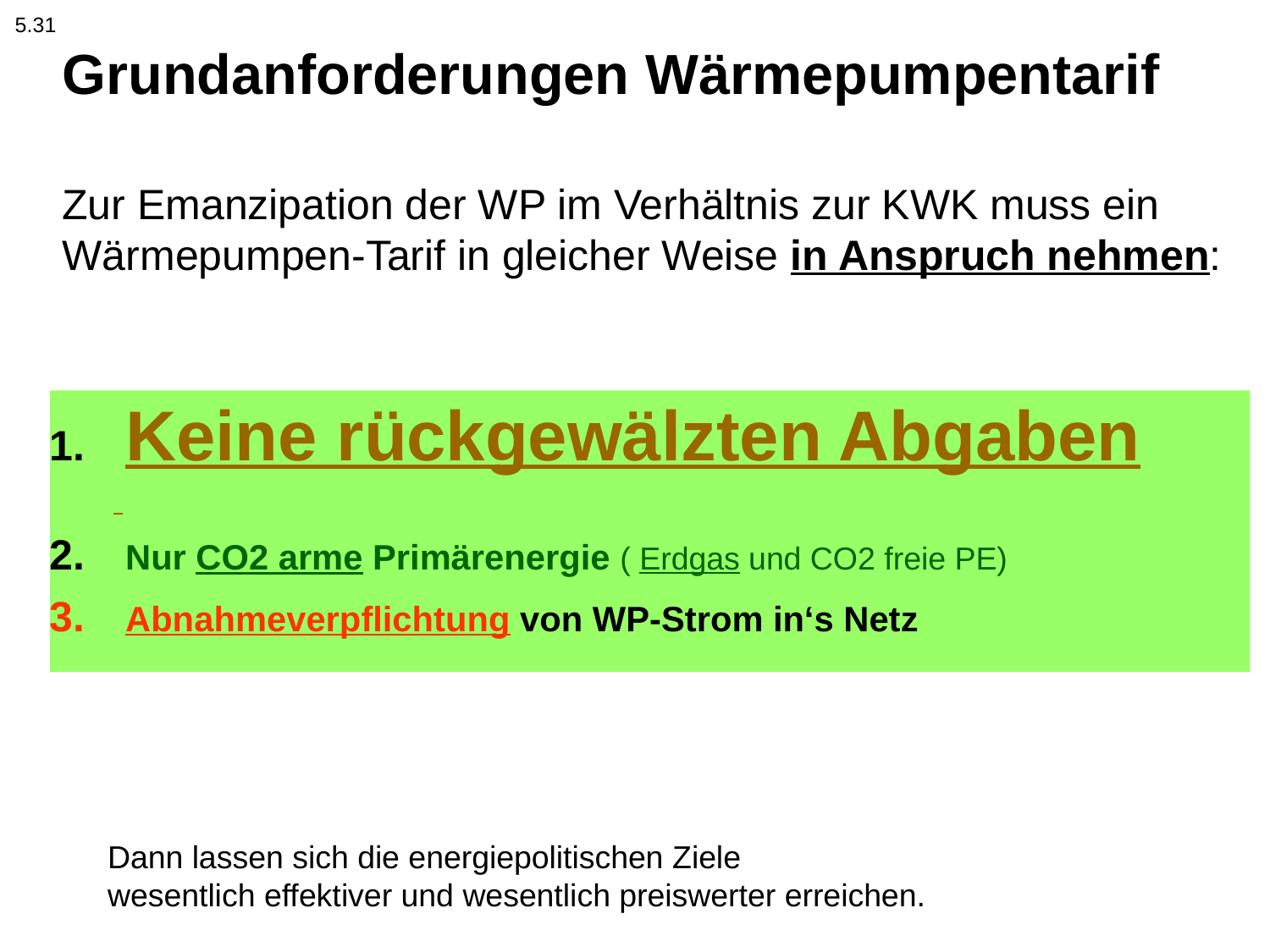

5.31
Grundanforderungen Wärmepumpentarif
Zur Emanzipation der WP im Verhältnis zur KWK muss ein
Wärmepumpen-Tarif in gleicher Weise in Anspruch nehmen:
 Keine rückgewälzten Abgaben
 Nur CO2 arme Primärenergie ( Erdgas und CO2 freie PE)
 Abnahmeverpflichtung von WP-Strom in‘s Netz

Dann lassen sich die energiepolitischen Ziele
wesentlich effektiver und wesentlich preiswerter erreichen.